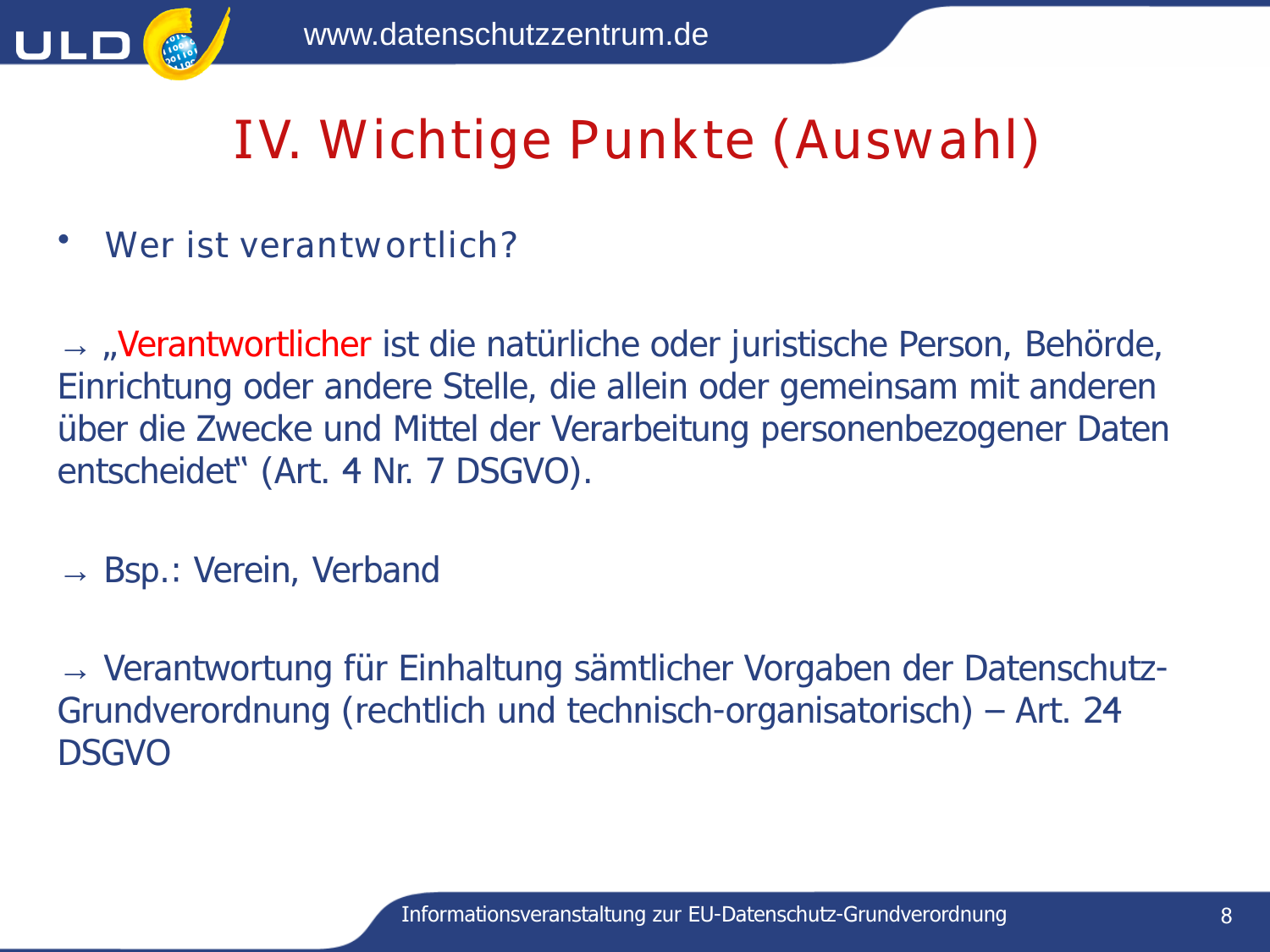

# IV. Wichtige Punkte (Auswahl)
Wer ist verantwortlich?

→ „Verantwortlicher ist die natürliche oder juristische Person, Behörde, Einrichtung oder andere Stelle, die allein oder gemeinsam mit anderen über die Zwecke und Mittel der Verarbeitung personenbezogener Daten entscheidet“ (Art. 4 Nr. 7 DSGVO).

→ Bsp.: Verein, Verband

→ Verantwortung für Einhaltung sämtlicher Vorgaben der Datenschutz-Grundverordnung (rechtlich und technisch-organisatorisch) – Art. 24 DSGVO

Informationsveranstaltung zur EU-Datenschutz-Grundverordnung
8